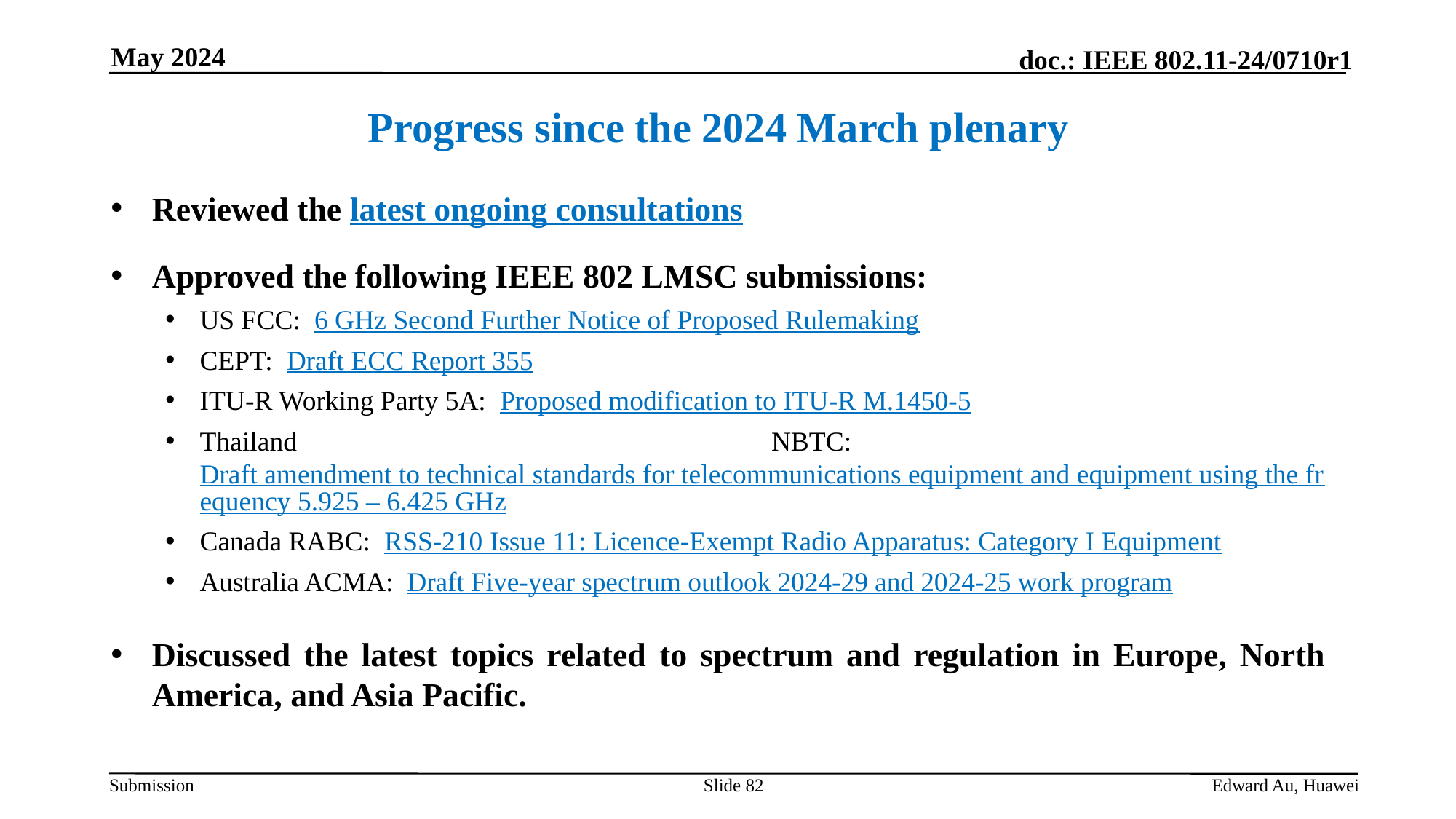

May 2024
Progress since the 2024 March plenary
Reviewed the latest ongoing consultations
Approved the following IEEE 802 LMSC submissions:
US FCC:  6 GHz Second Further Notice of Proposed Rulemaking
CEPT:  Draft ECC Report 355
ITU-R Working Party 5A:  Proposed modification to ITU-R M.1450-5
Thailand NBTC:  Draft amendment to technical standards for telecommunications equipment and equipment using the frequency 5.925 – 6.425 GHz
Canada RABC:  RSS-210 Issue 11: Licence-Exempt Radio Apparatus: Category I Equipment
Australia ACMA:  Draft Five-year spectrum outlook 2024-29 and 2024-25 work program
Discussed the latest topics related to spectrum and regulation in Europe, North America, and Asia Pacific.

Slide 82
Edward Au, Huawei